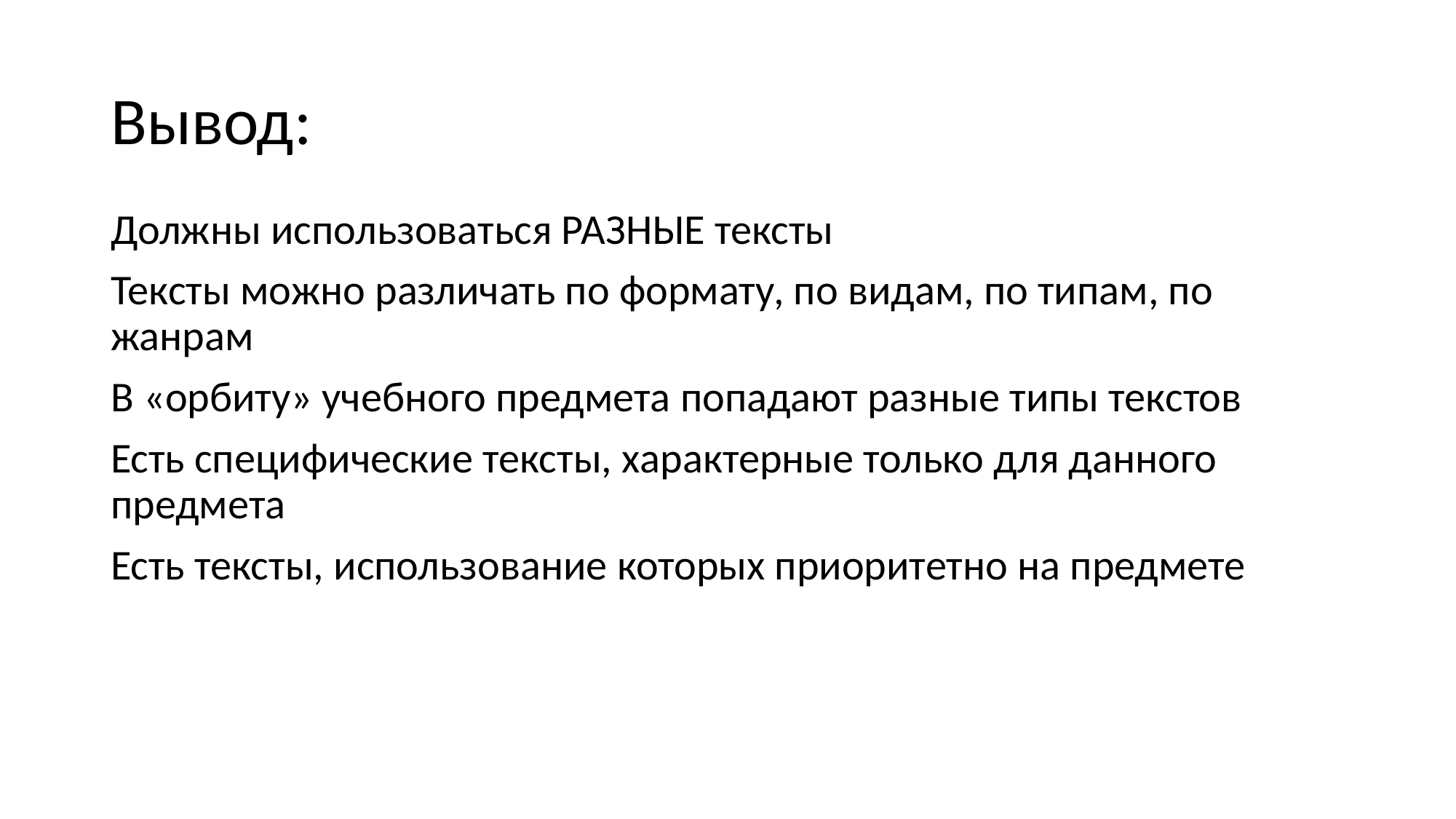

# Вывод:
Должны использоваться РАЗНЫЕ тексты
Тексты можно различать по формату, по видам, по типам, по жанрам
В «орбиту» учебного предмета попадают разные типы текстов
Есть специфические тексты, характерные только для данного предмета
Есть тексты, использование которых приоритетно на предмете